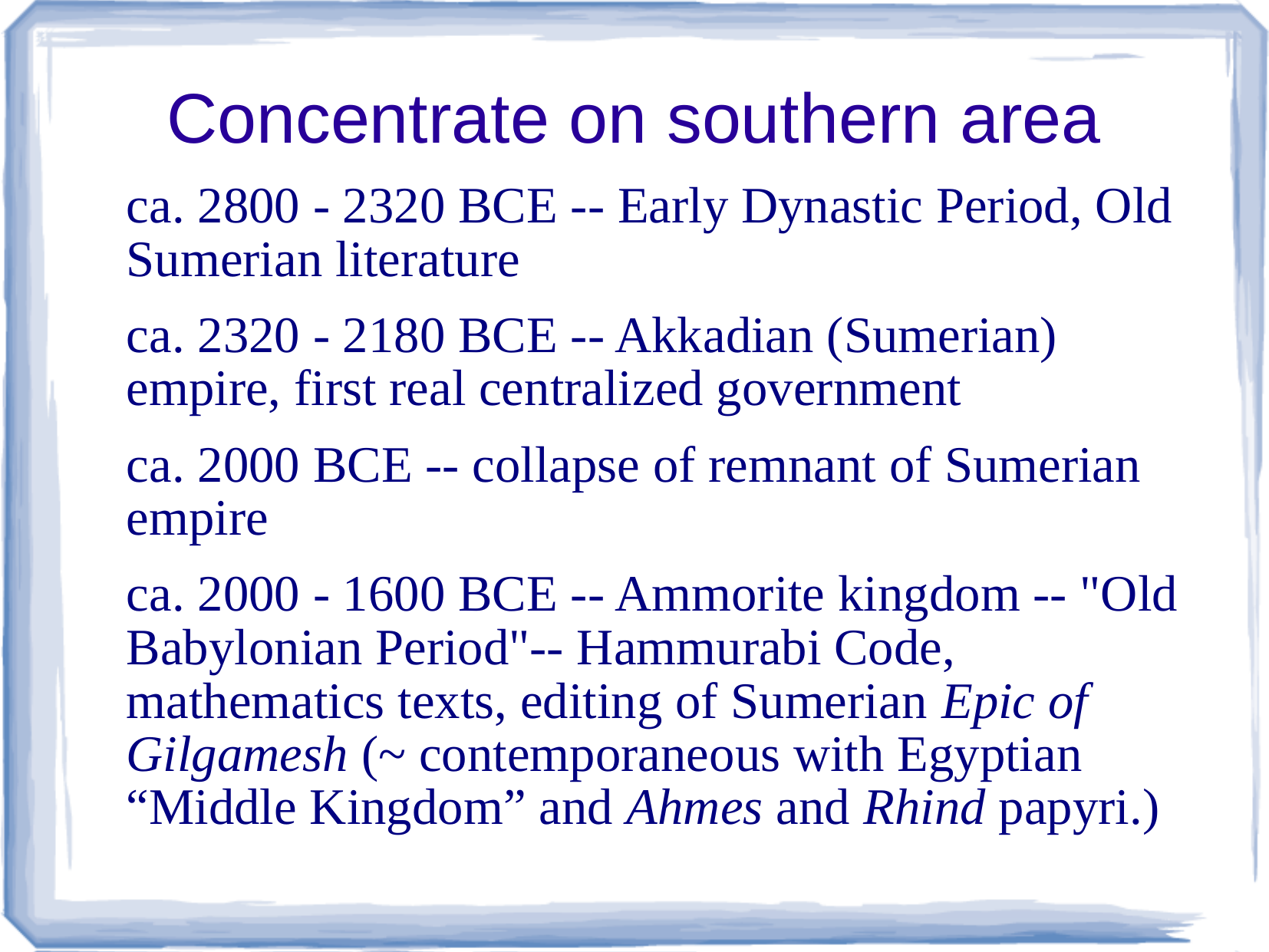

# Concentrate on southern area
ca. 2800 - 2320 BCE -- Early Dynastic Period, Old Sumerian literature
ca. 2320 - 2180 BCE -- Akkadian (Sumerian) empire, first real centralized government
ca. 2000 BCE -- collapse of remnant of Sumerian empire
ca. 2000 - 1600 BCE -- Ammorite kingdom -- "Old Babylonian Period"-- Hammurabi Code, mathematics texts, editing of Sumerian Epic of Gilgamesh (~ contemporaneous with Egyptian “Middle Kingdom” and Ahmes and Rhind papyri.)